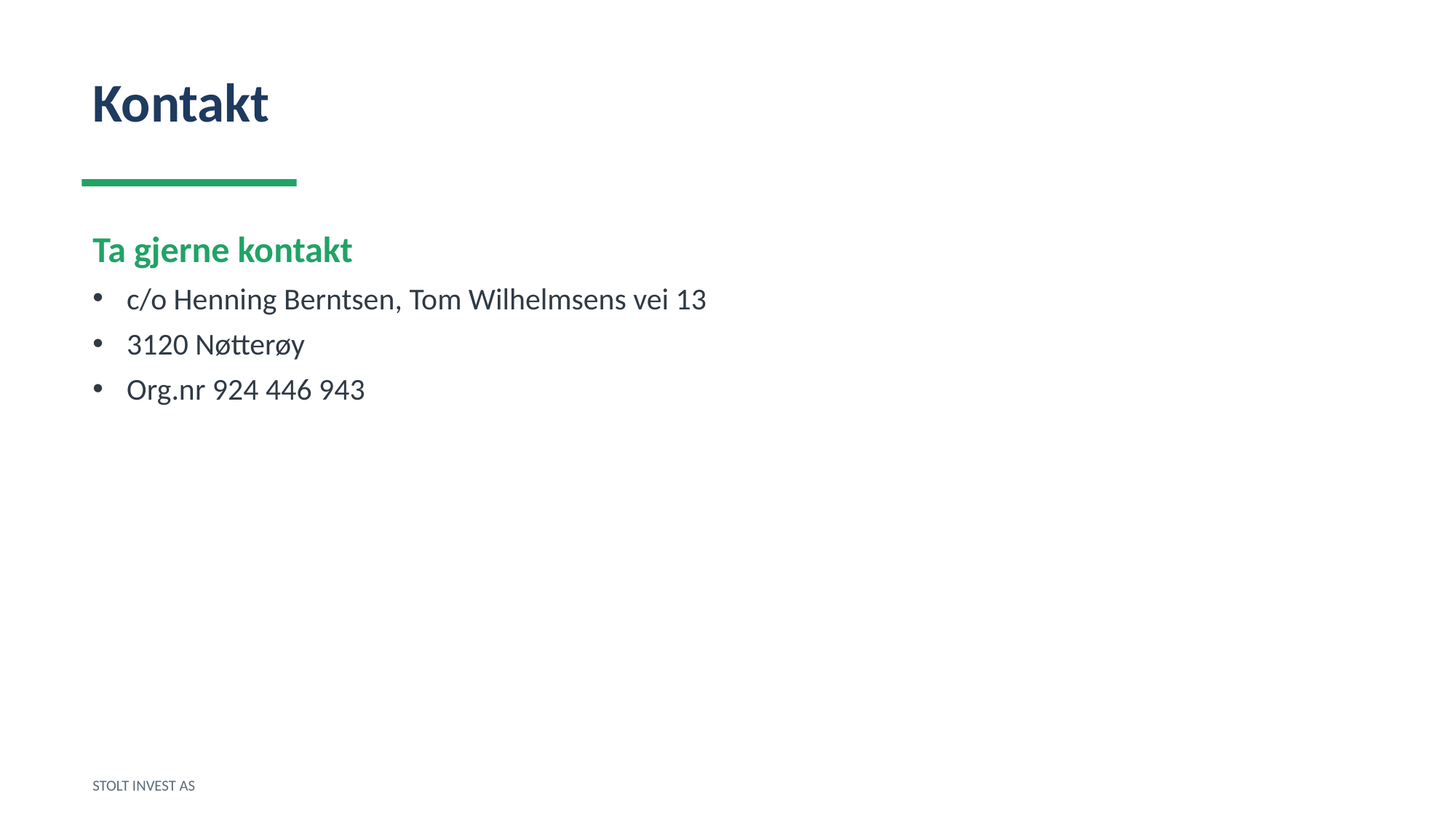

Kontakt

Ta gjerne kontakt
c/o Henning Berntsen, Tom Wilhelmsens vei 13
3120 Nøtterøy
Org.nr 924 446 943
STOLT INVEST AS